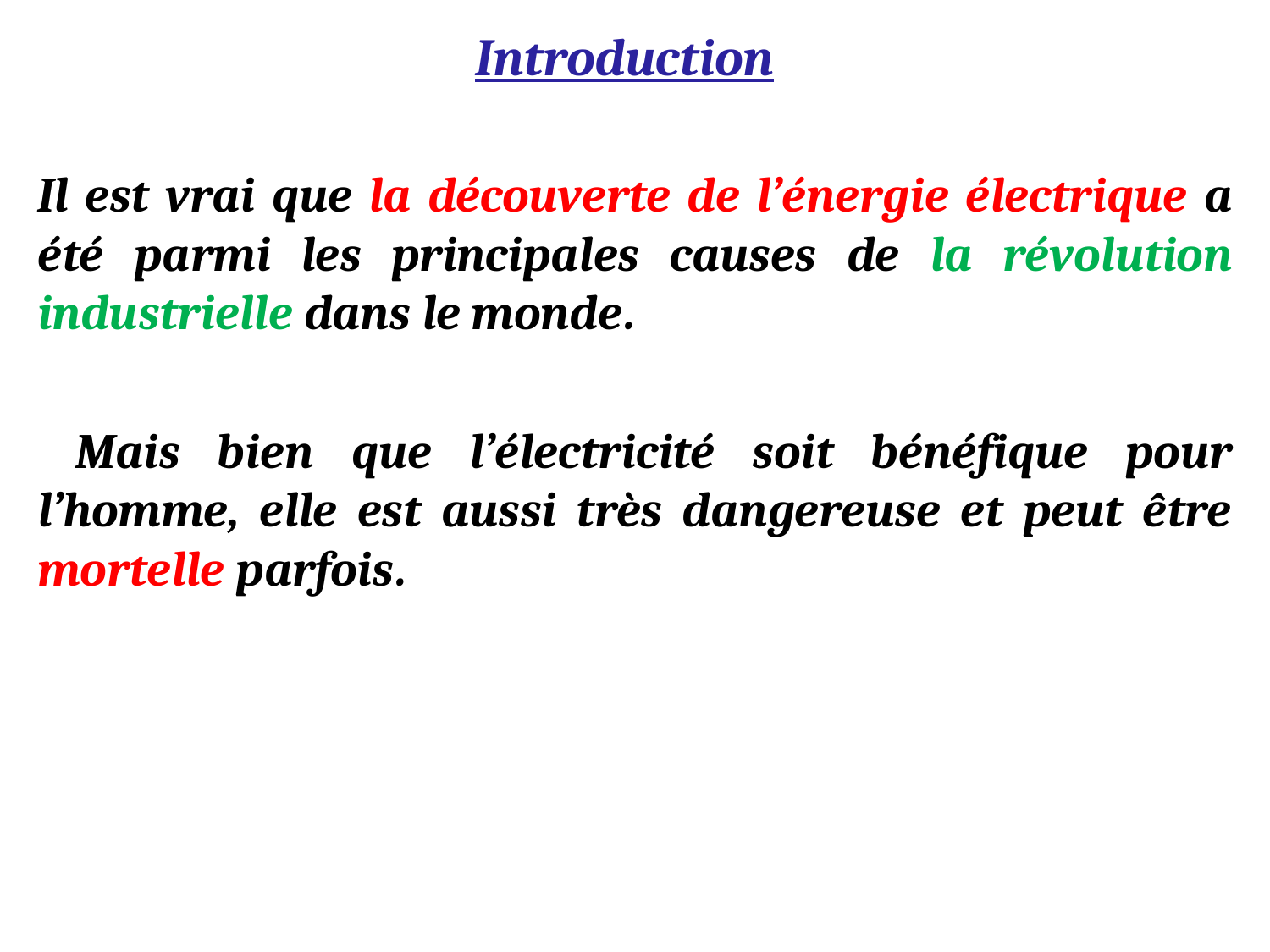

# Introduction
Il est vrai que la découverte de l’énergie électrique a été parmi les principales causes de la révolution industrielle dans le monde.

 Mais bien que l’électricité soit bénéfique pour l’homme, elle est aussi très dangereuse et peut être mortelle parfois.